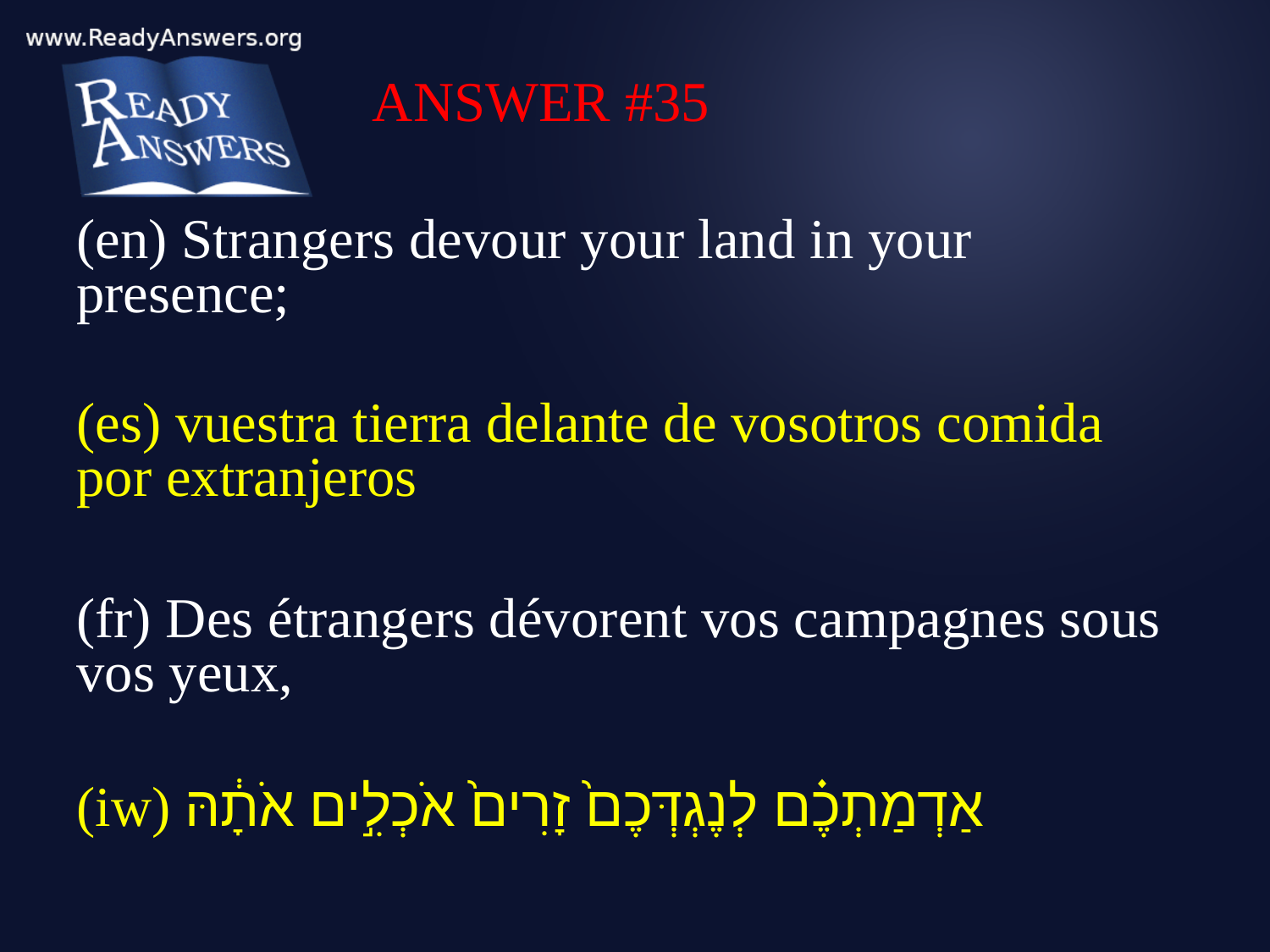

ANSWER #35
(en) Strangers devour your land in your presence;
(es) vuestra tierra delante de vosotros comida por extranjeros
(fr) Des étrangers dévorent vos campagnes sous vos yeux,
(iw) אַדְמַתְכֶ֗ם לְנֶגְדְּכֶם֙ זָרִים֙ אֹכְלִ֣ים אֹתָ֔הּ